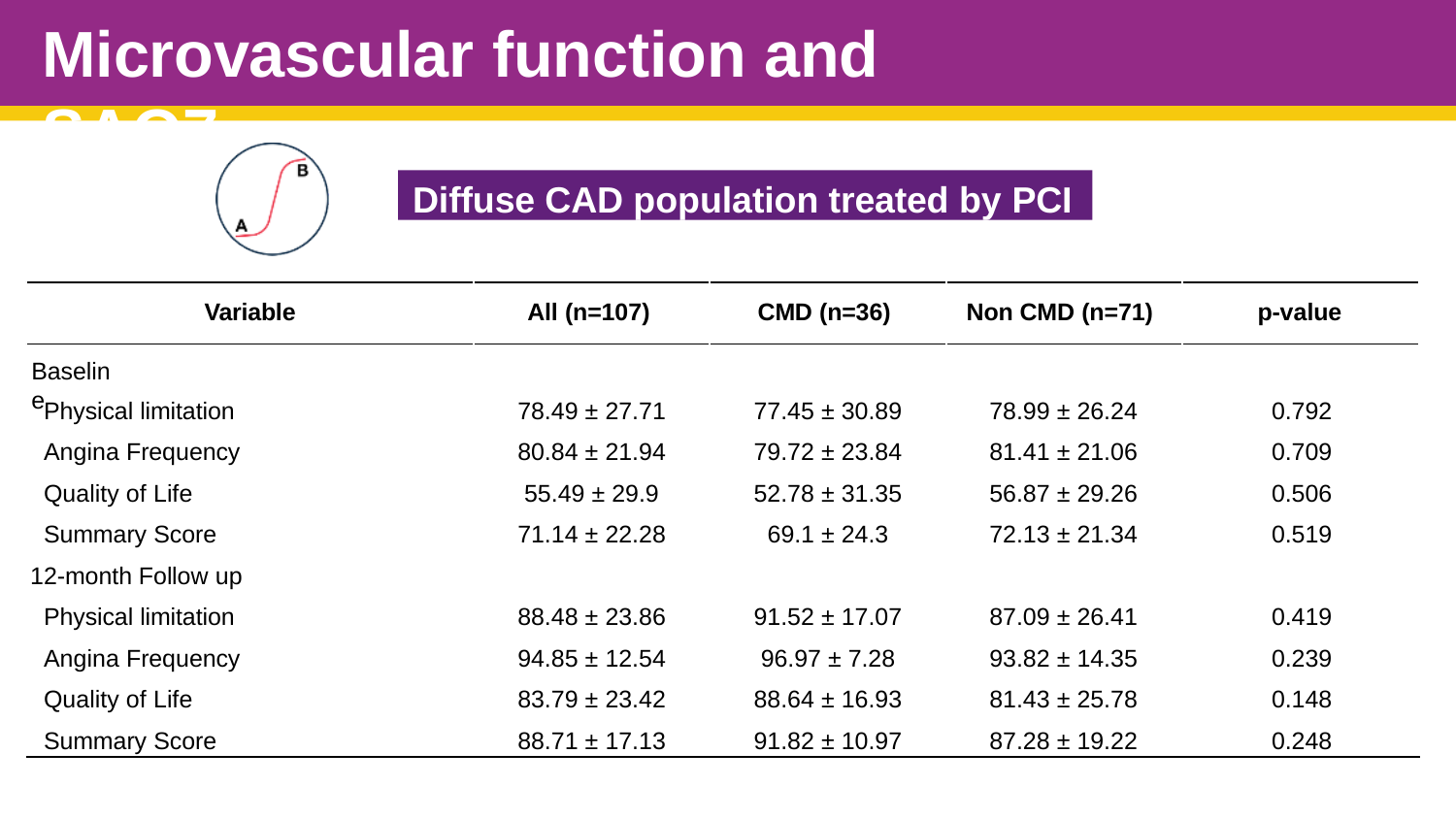

# Microvascular function and SAQ7

Diffuse CAD population treated by PCI
| Variable | All (n=107) | CMD (n=36) | Non CMD (n=71) | p-value |
| --- | --- | --- | --- | --- |
Baseline
| Physical limitation | 78.49 ± 27.71 | 77.45 ± 30.89 | 78.99 ± 26.24 | 0.792 |
| --- | --- | --- | --- | --- |
| Angina Frequency | 80.84 ± 21.94 | 79.72 ± 23.84 | 81.41 ± 21.06 | 0.709 |
| Quality of Life | 55.49 ± 29.9 | 52.78 ± 31.35 | 56.87 ± 29.26 | 0.506 |
| Summary Score | 71.14 ± 22.28 | 69.1 ± 24.3 | 72.13 ± 21.34 | 0.519 |
| 12-month Follow up |  |  |  |  |
| Physical limitation | 88.48 ± 23.86 | 91.52 ± 17.07 | 87.09 ± 26.41 | 0.419 |
| Angina Frequency | 94.85 ± 12.54 | 96.97 ± 7.28 | 93.82 ± 14.35 | 0.239 |
| Quality of Life | 83.79 ± 23.42 | 88.64 ± 16.93 | 81.43 ± 25.78 | 0.148 |
| Summary Score | 88.71 ± 17.13 | 91.82 ± 10.97 | 87.28 ± 19.22 | 0.248 |

europcr.com